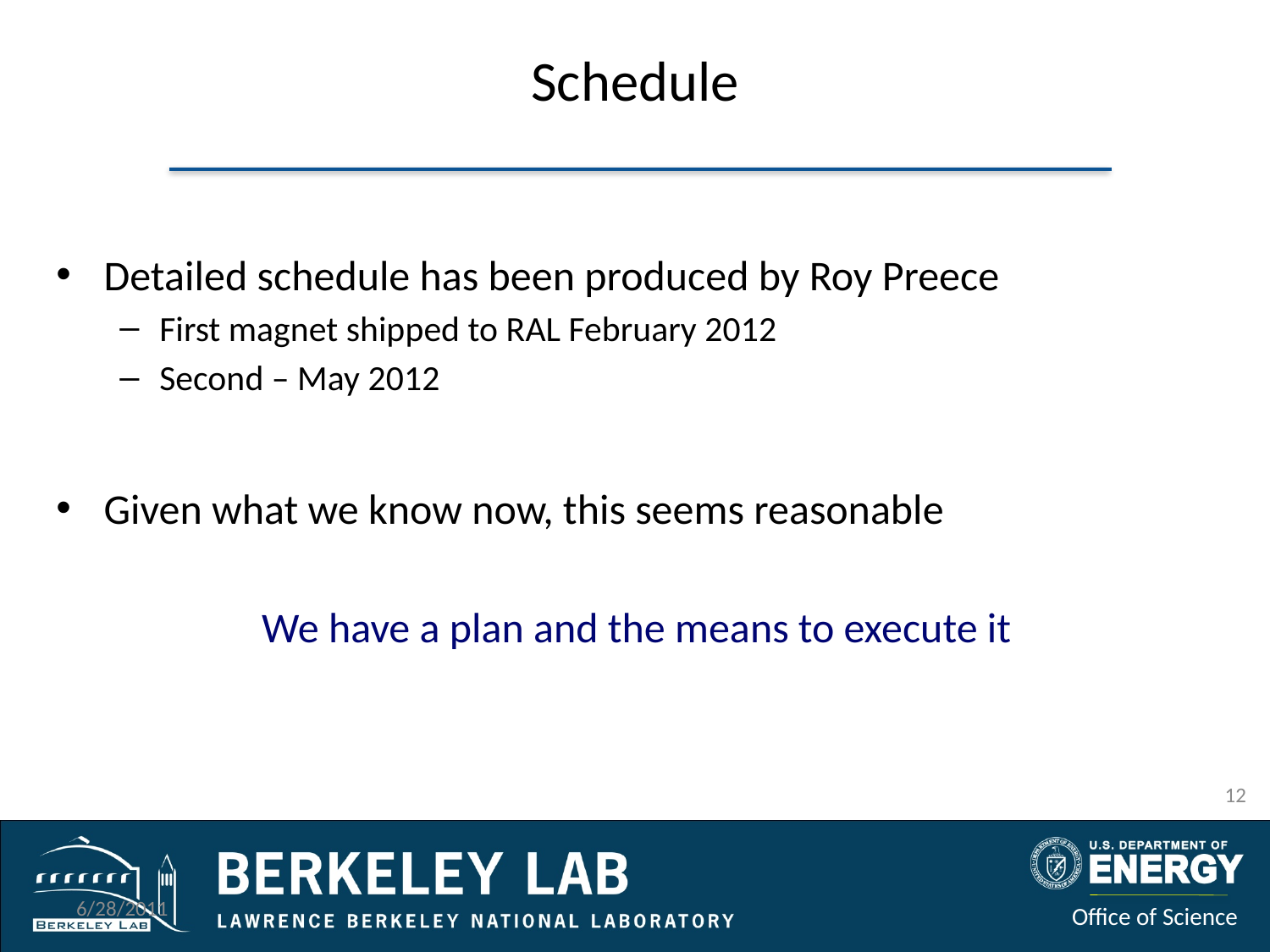

# Schedule
Detailed schedule has been produced by Roy Preece
First magnet shipped to RAL February 2012
Second – May 2012

Given what we know now, this seems reasonable

We have a plan and the means to execute it

12
6/28/2011